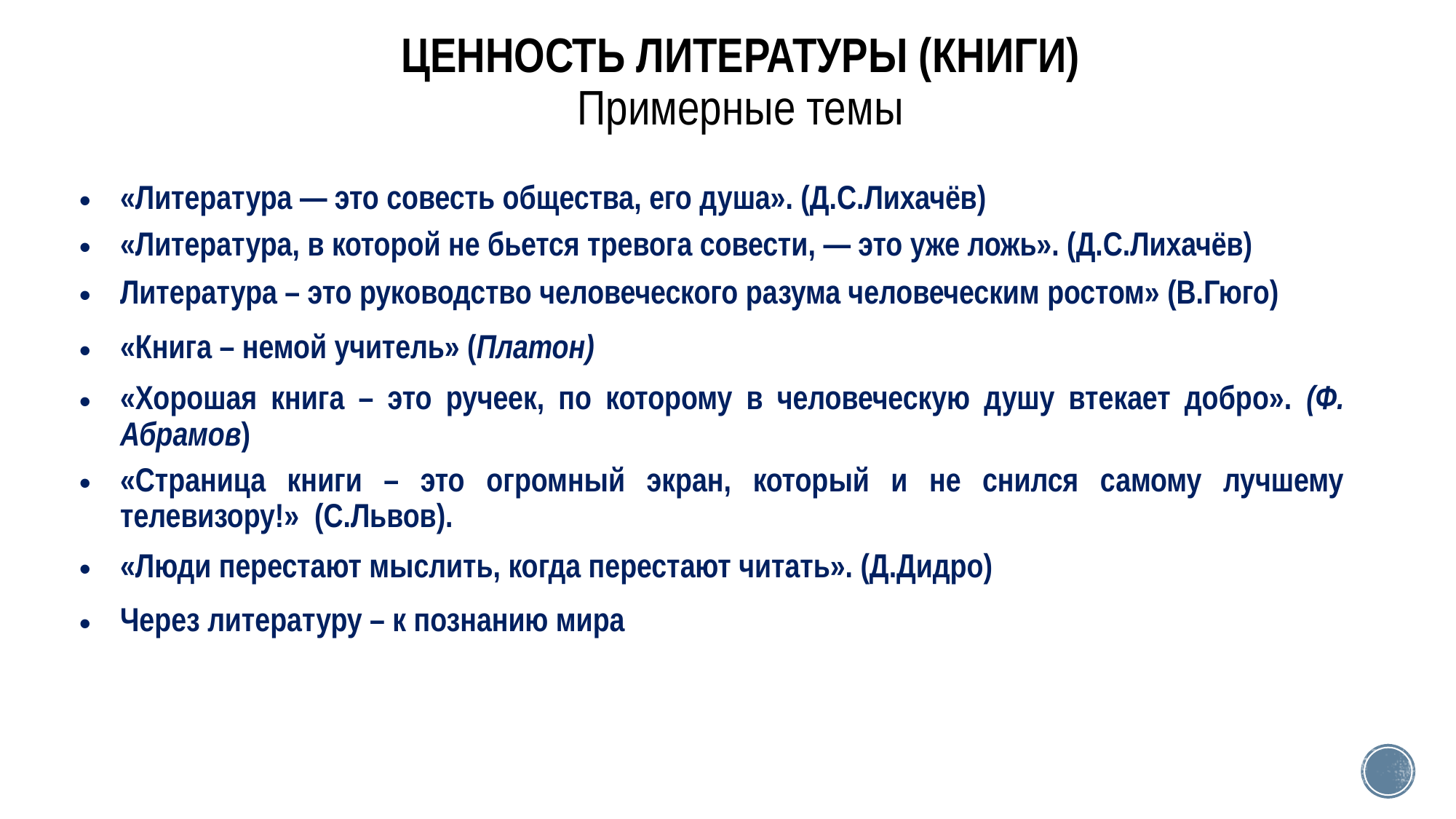

# ЦЕННОСТЬ ЛИТЕРАТУРЫ (КНИГИ) Примерные темы
| «Литература — это совесть общества, его душа». (Д.С.Лихачёв) |
| --- |
| «Литература, в которой не бьется тревога совести, — это уже ложь». (Д.С.Лихачёв) |
| Литература – это руководство человеческого разума человеческим ростом» (В.Гюго) |
| «Книга – немой учитель» (Платон) |
| «Хорошая книга – это ручеек, по которому в человеческую душу втекает добро». (Ф. Абрамов) |
| «Страница книги – это огромный экран, который и не снился самому лучшему телевизору!» (С.Львов). |
| «Люди перестают мыслить, когда перестают читать». (Д.Дидро) |
| Через литературу – к познанию мира |